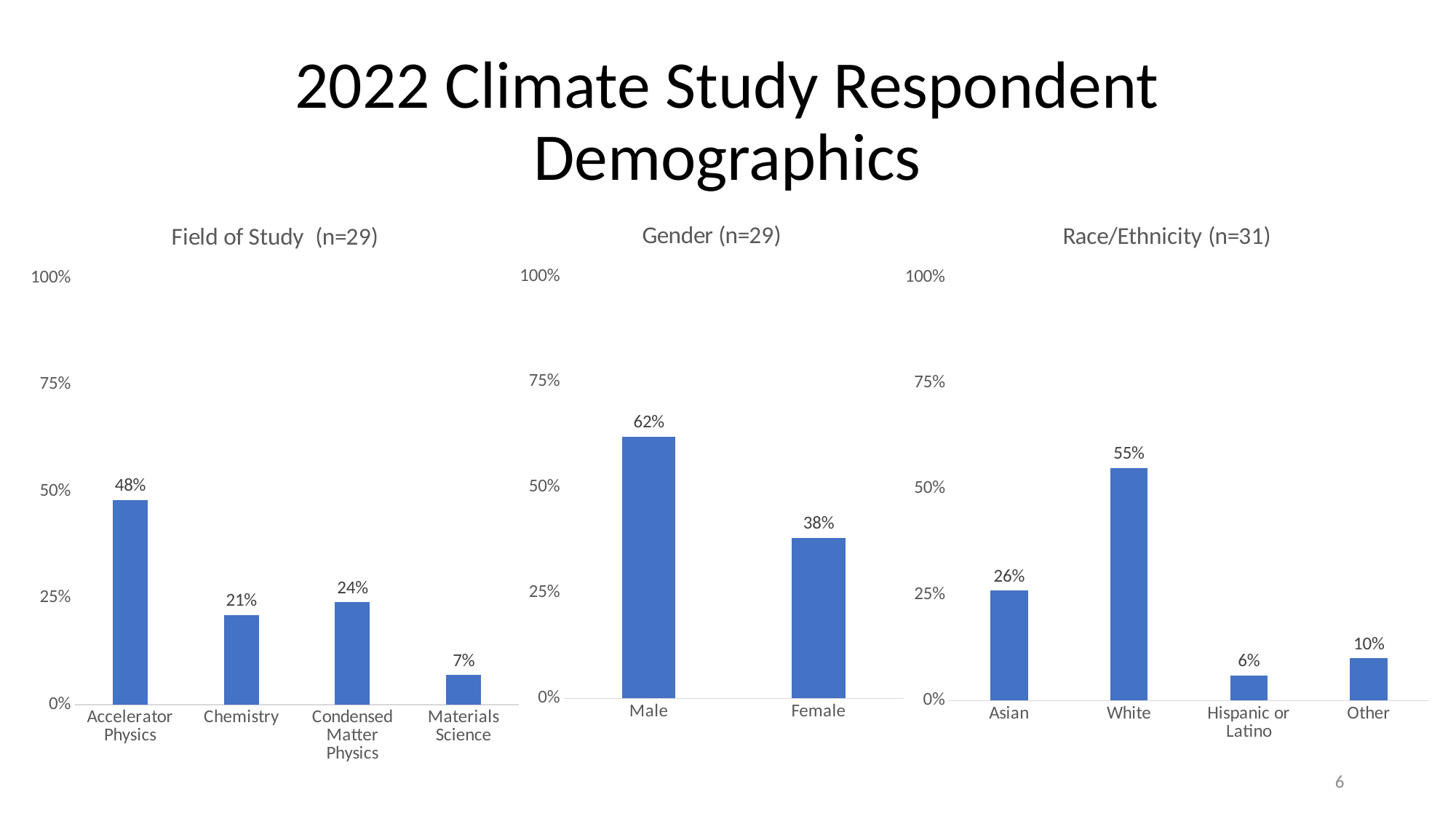

# 2022 Climate Study Respondent Demographics

### Chart:

| Category |  |
|---|---|
| Male | 0.62 |
| Female | 0.38 |

### Chart:

| Category |  |
|---|---|
| Asian | 0.26 |
| White | 0.55 |
| Hispanic or Latino | 0.06 |
| Other | 0.1 |

### Chart: Field of Study  (n=29)

| Category |  |
|---|---|
| Accelerator Physics | 0.48 |
| Chemistry | 0.21 |
| Condensed Matter Physics | 0.24 |
| Materials Science | 0.07 |
6